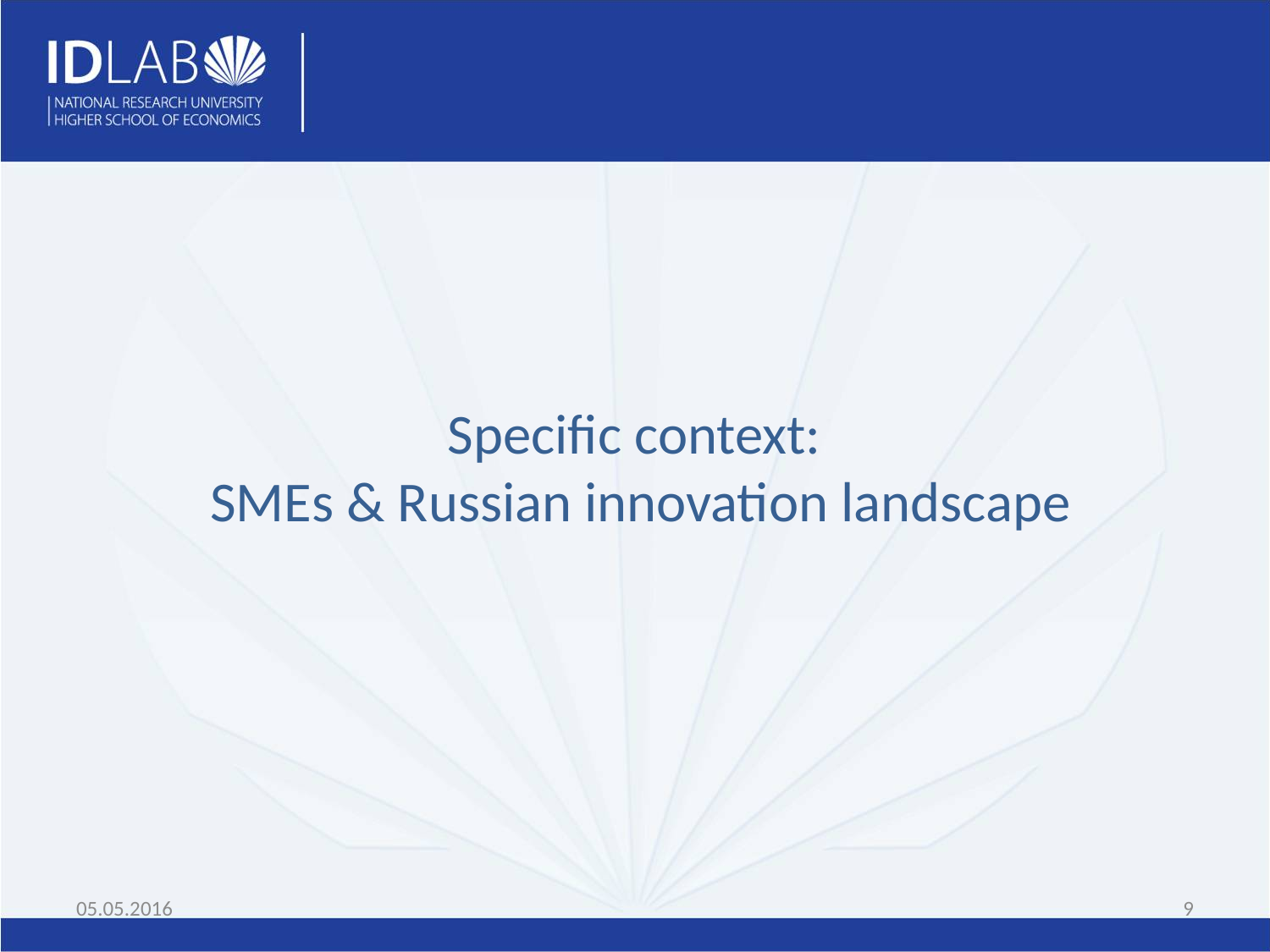

Specific context:
SMEs & Russian innovation landscape
05.05.2016
9